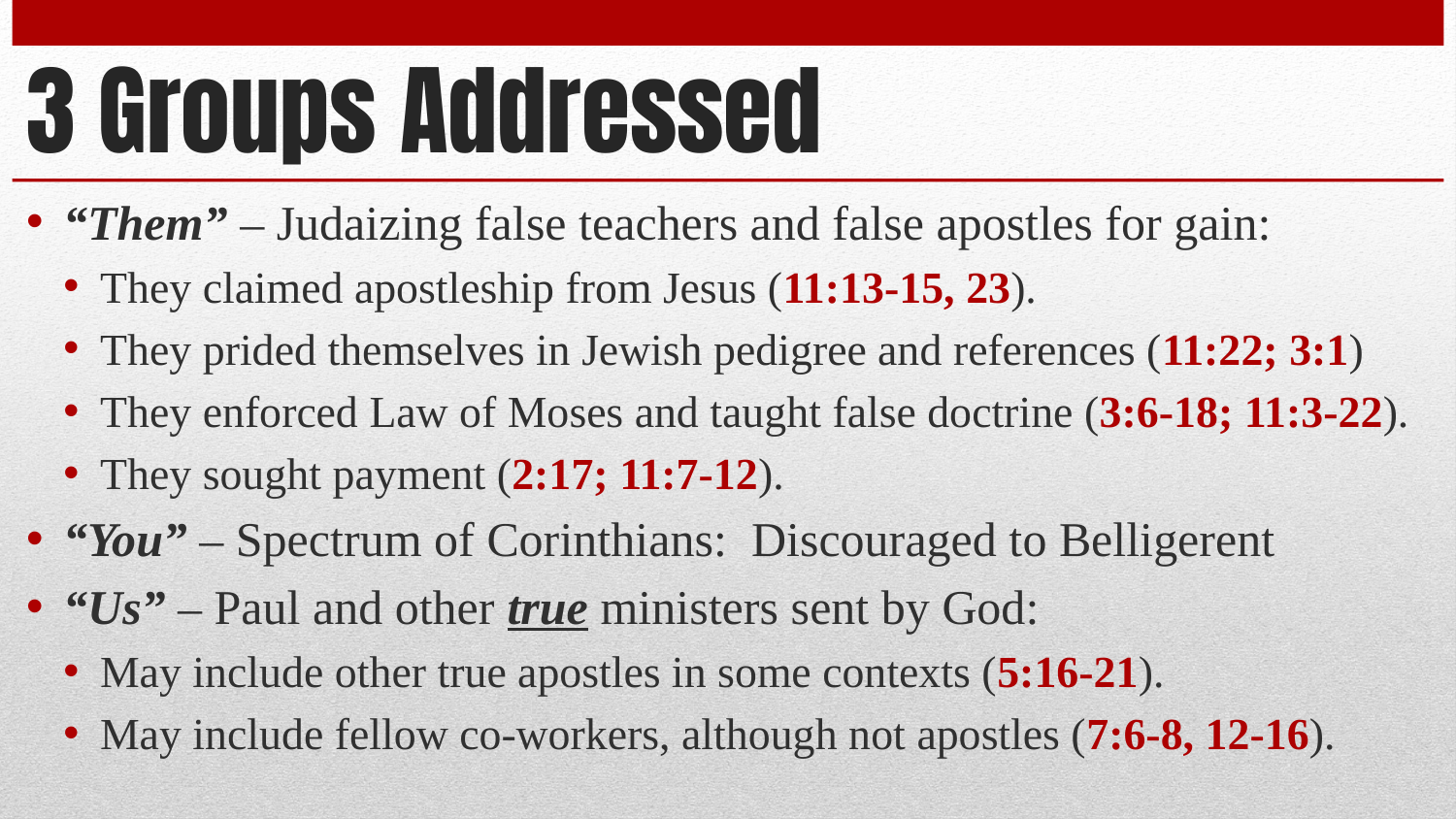

# 3 Groups Addressed
“Them” – Judaizing false teachers and false apostles for gain:
They claimed apostleship from Jesus (11:13-15, 23).
They prided themselves in Jewish pedigree and references (11:22; 3:1)
They enforced Law of Moses and taught false doctrine (3:6-18; 11:3-22).
They sought payment (2:17; 11:7-12).
“You” – Spectrum of Corinthians:  Discouraged to Belligerent
“Us” – Paul and other true ministers sent by God:
May include other true apostles in some contexts (5:16-21).
May include fellow co-workers, although not apostles (7:6-8, 12-16).